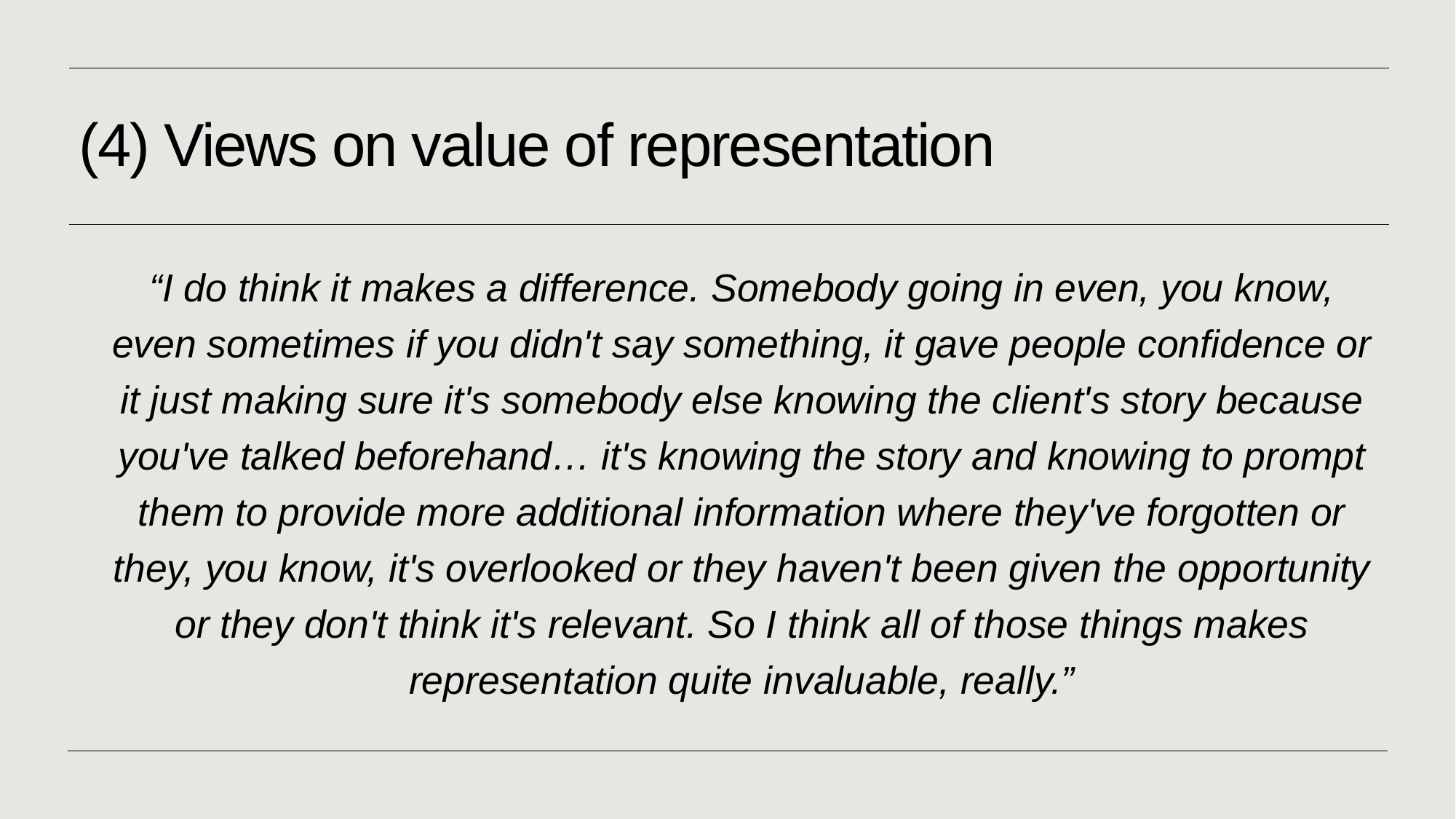

# (4) Views on value of representation
“I do think it makes a difference. Somebody going in even, you know, even sometimes if you didn't say something, it gave people confidence or it just making sure it's somebody else knowing the client's story because you've talked beforehand… it's knowing the story and knowing to prompt them to provide more additional information where they've forgotten or they, you know, it's overlooked or they haven't been given the opportunity or they don't think it's relevant. So I think all of those things makes representation quite invaluable, really.”